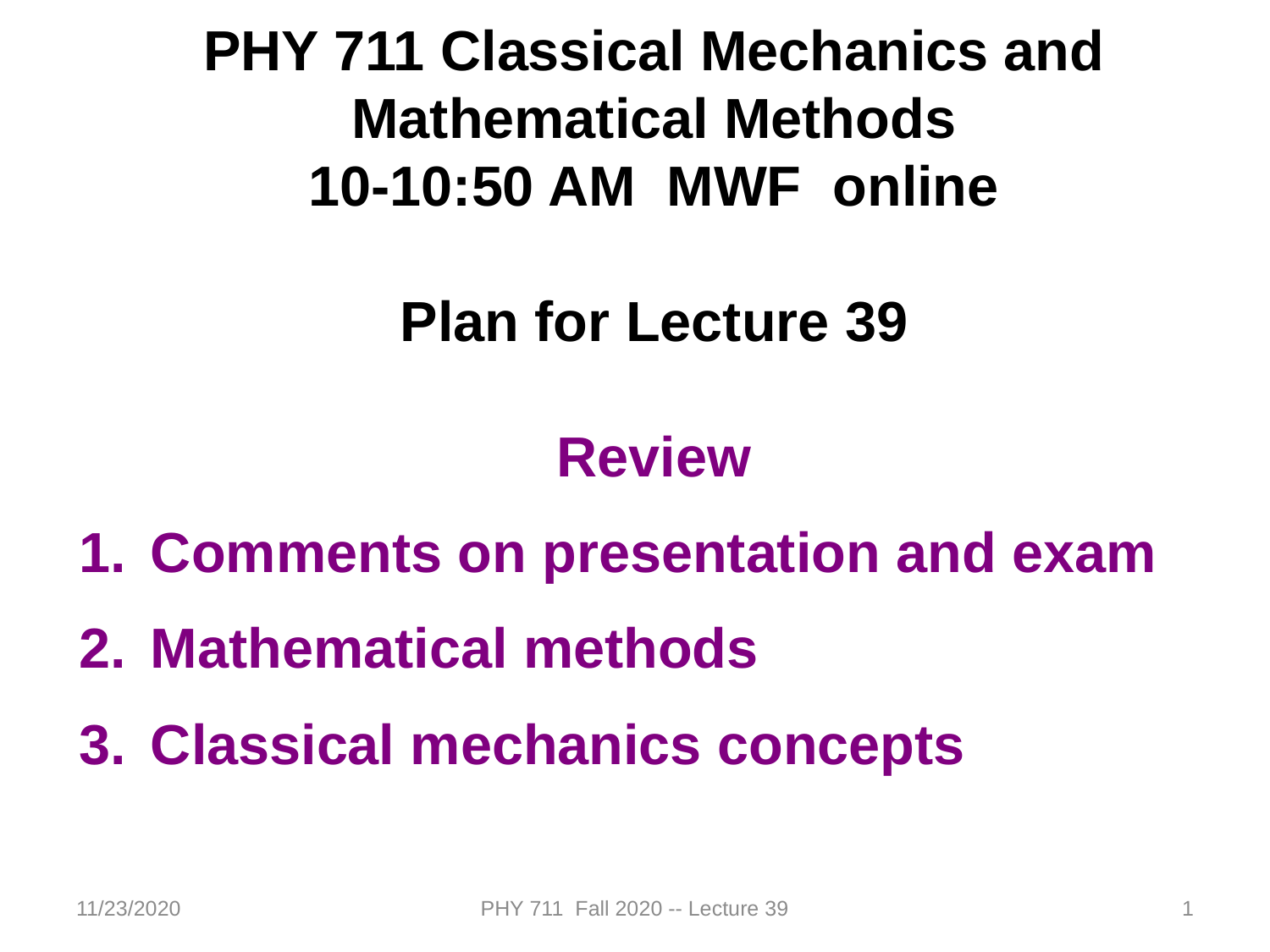

PHY 711 Classical Mechanics and Mathematical Methods
10-10:50 AM  MWF  online

Plan for Lecture 39

Review
Comments on presentation and exam
Mathematical methods
Classical mechanics concepts
11/23/2020
PHY 711  Fall 2020 -- Lecture 39
1